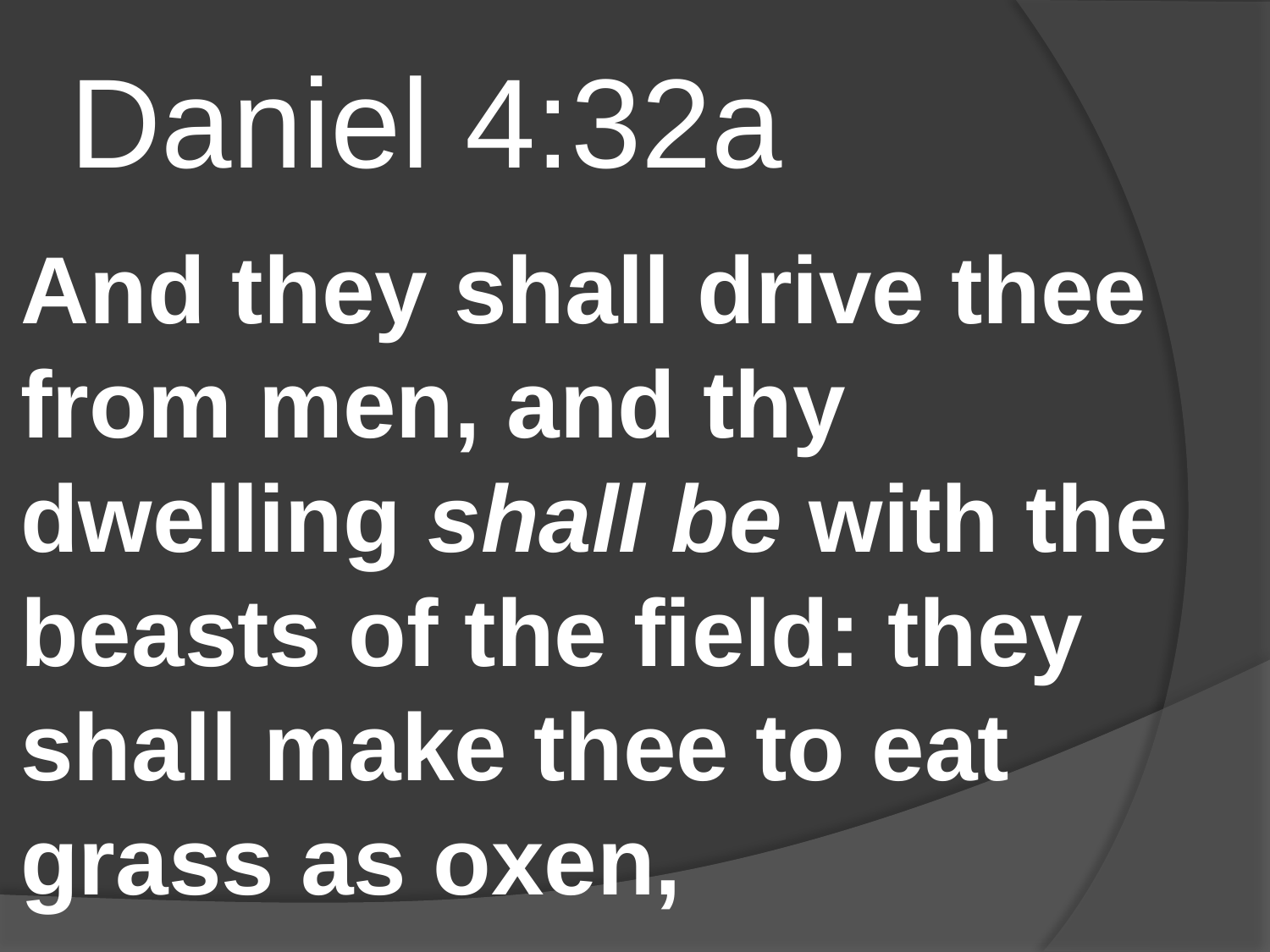

# Daniel 4:32a
And they shall drive thee from men, and thy dwelling shall be with the beasts of the field: they shall make thee to eat grass as oxen,